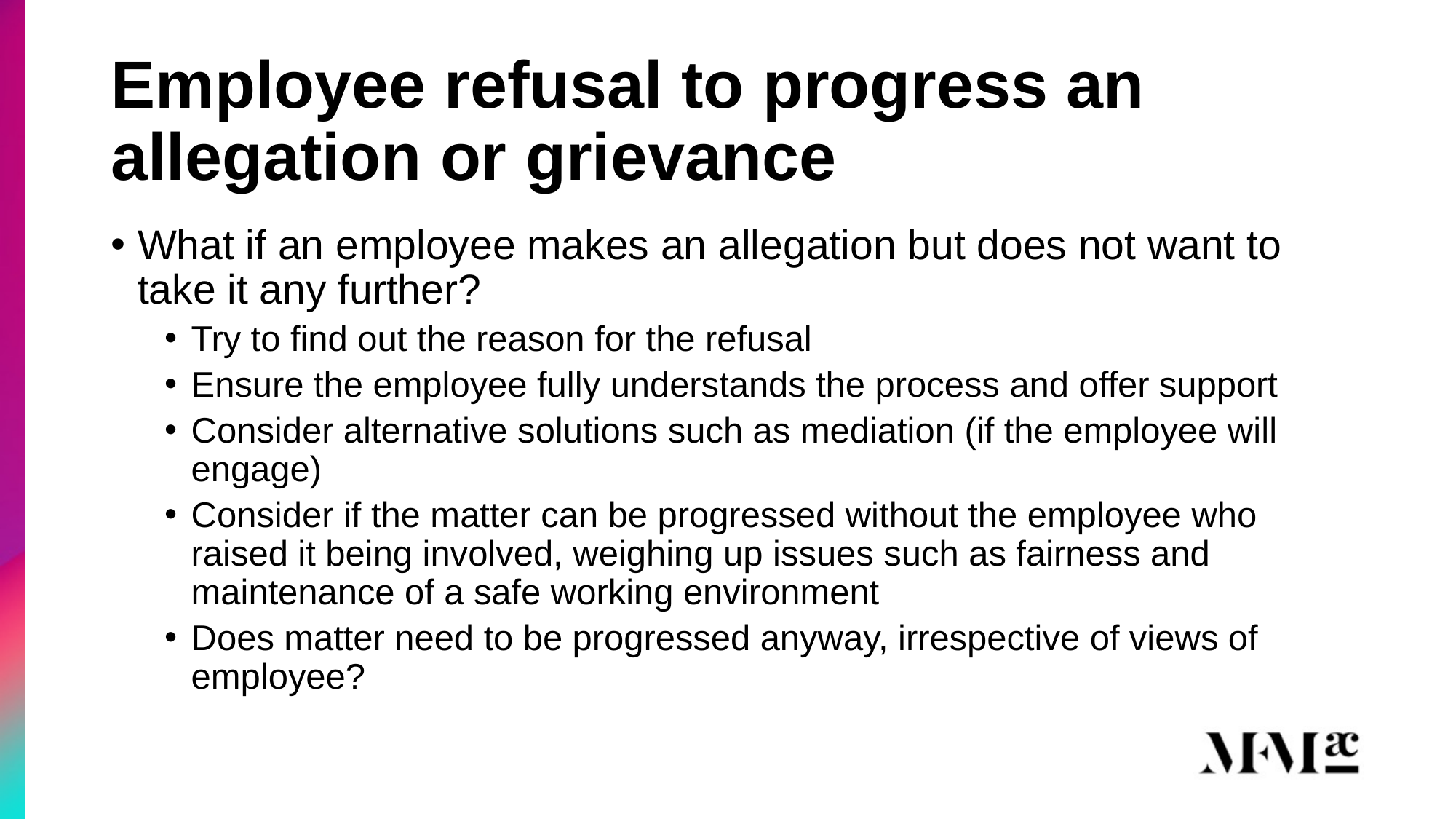

# Employee refusal to progress an allegation or grievance
What if an employee makes an allegation but does not want to take it any further?
Try to find out the reason for the refusal
Ensure the employee fully understands the process and offer support
Consider alternative solutions such as mediation (if the employee will engage)
Consider if the matter can be progressed without the employee who raised it being involved, weighing up issues such as fairness and maintenance of a safe working environment
Does matter need to be progressed anyway, irrespective of views of employee?